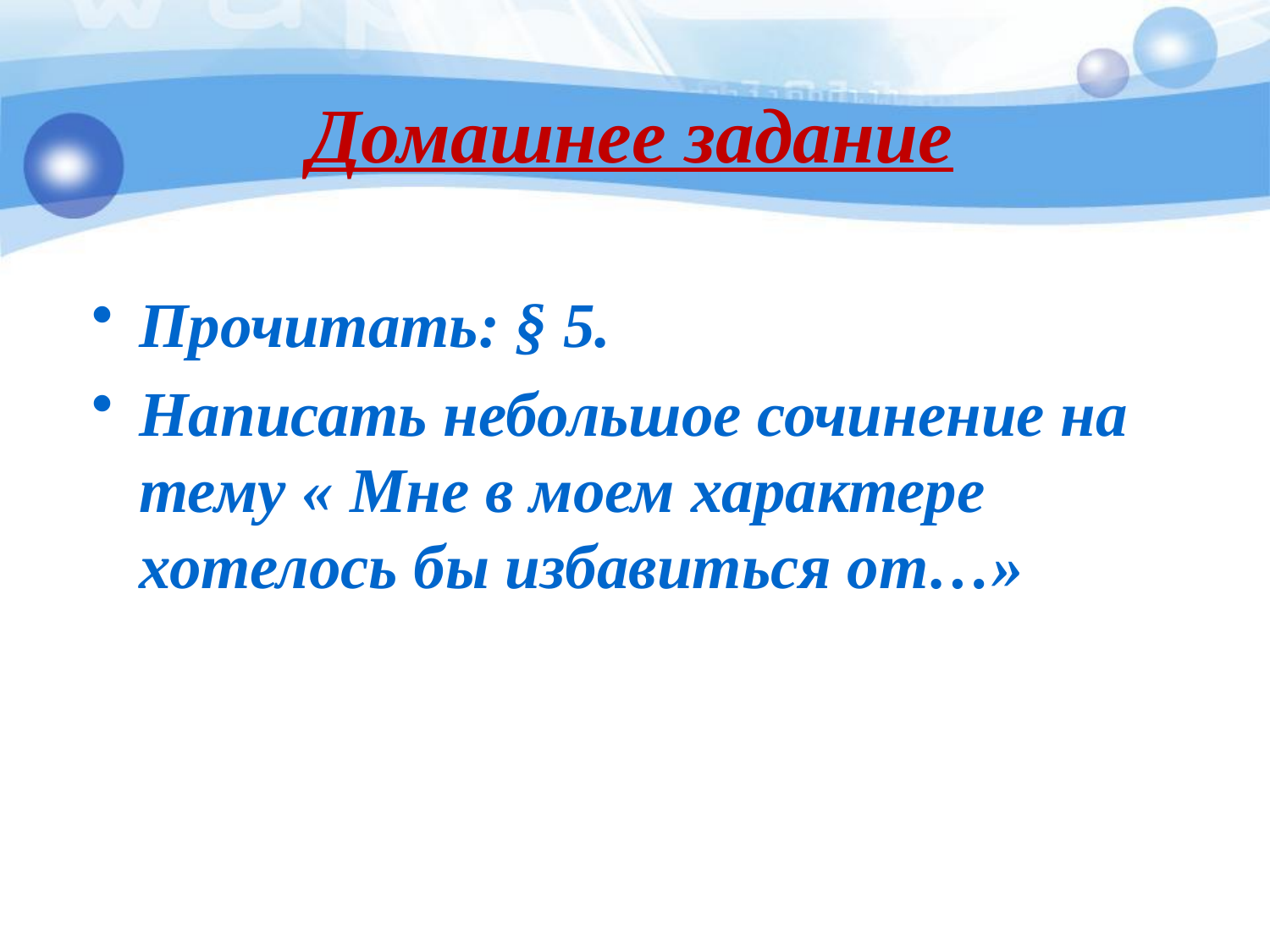

Домашнее задание
Прочитать: § 5.
Написать небольшое сочинение на тему « Мне в моем характере хотелось бы избавиться от…»